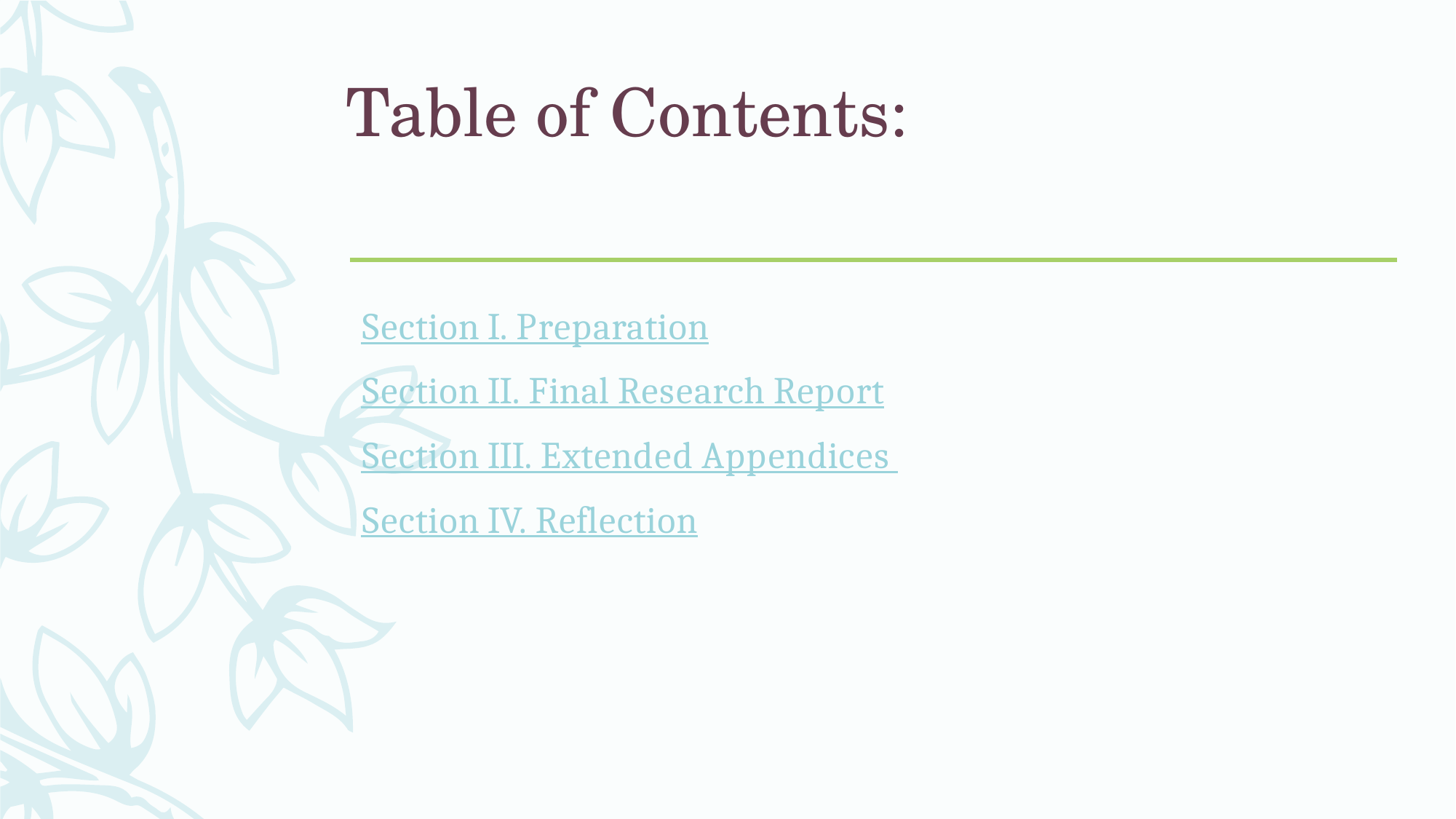

# Table of Contents:
Section I. Preparation
Section II. Final Research Report
Section III. Extended Appendices
Section IV. Reflection